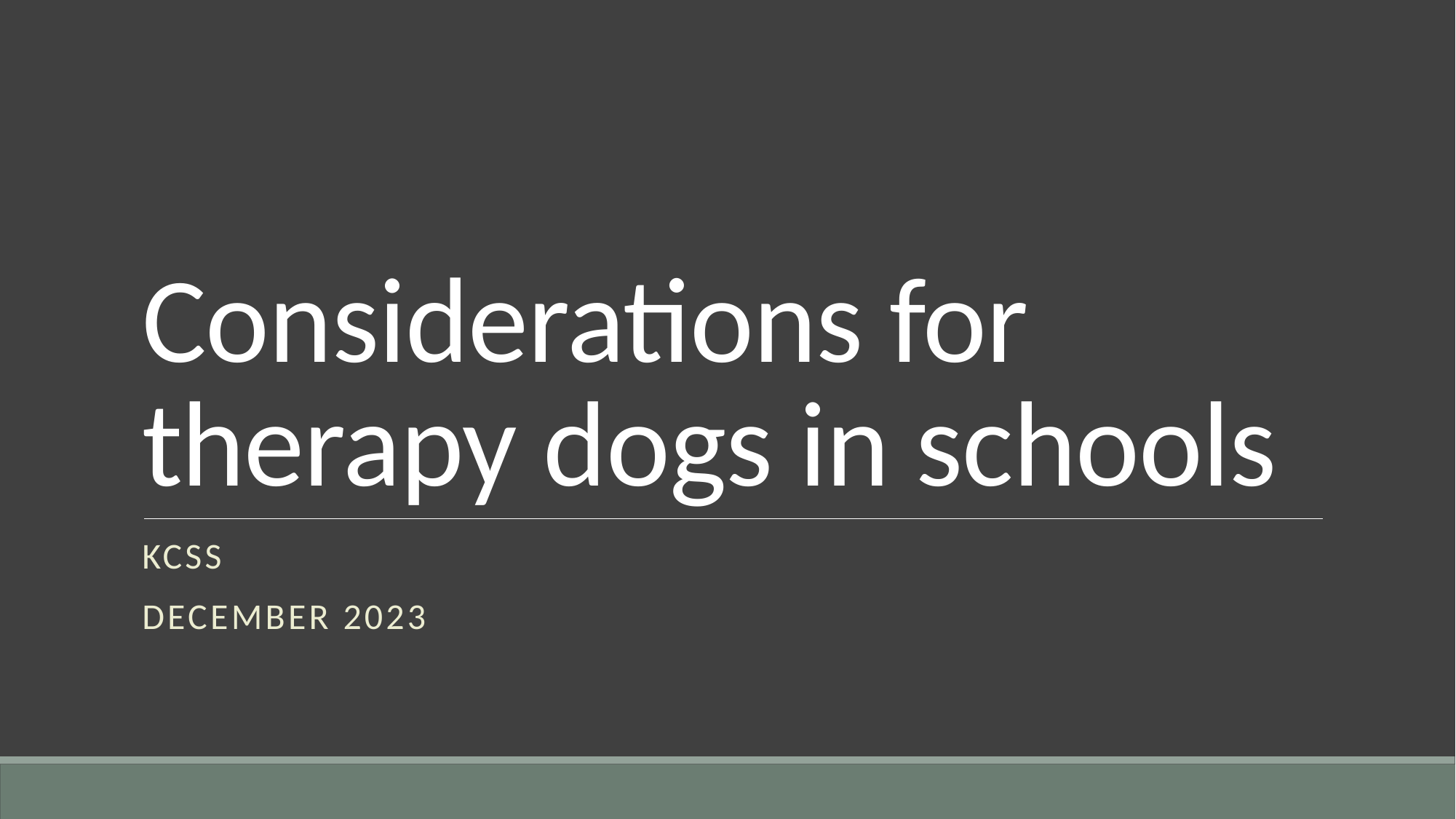

# Considerations for therapy dogs in schools
KCSS
December 2023